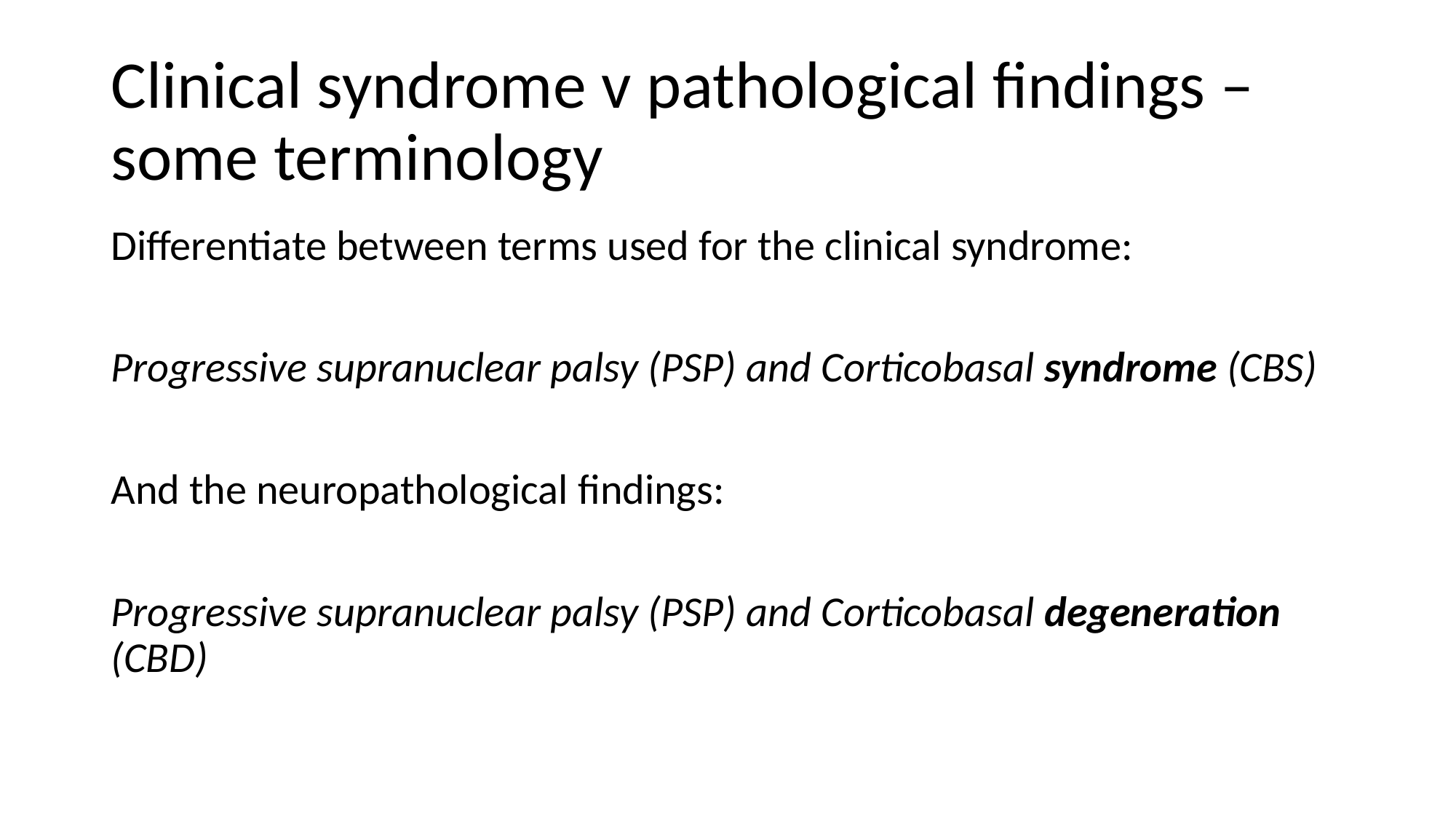

# Clinical syndrome v pathological findings – some terminology
Differentiate between terms used for the clinical syndrome:

Progressive supranuclear palsy (PSP) and Corticobasal syndrome (CBS)

And the neuropathological findings:

Progressive supranuclear palsy (PSP) and Corticobasal degeneration (CBD)